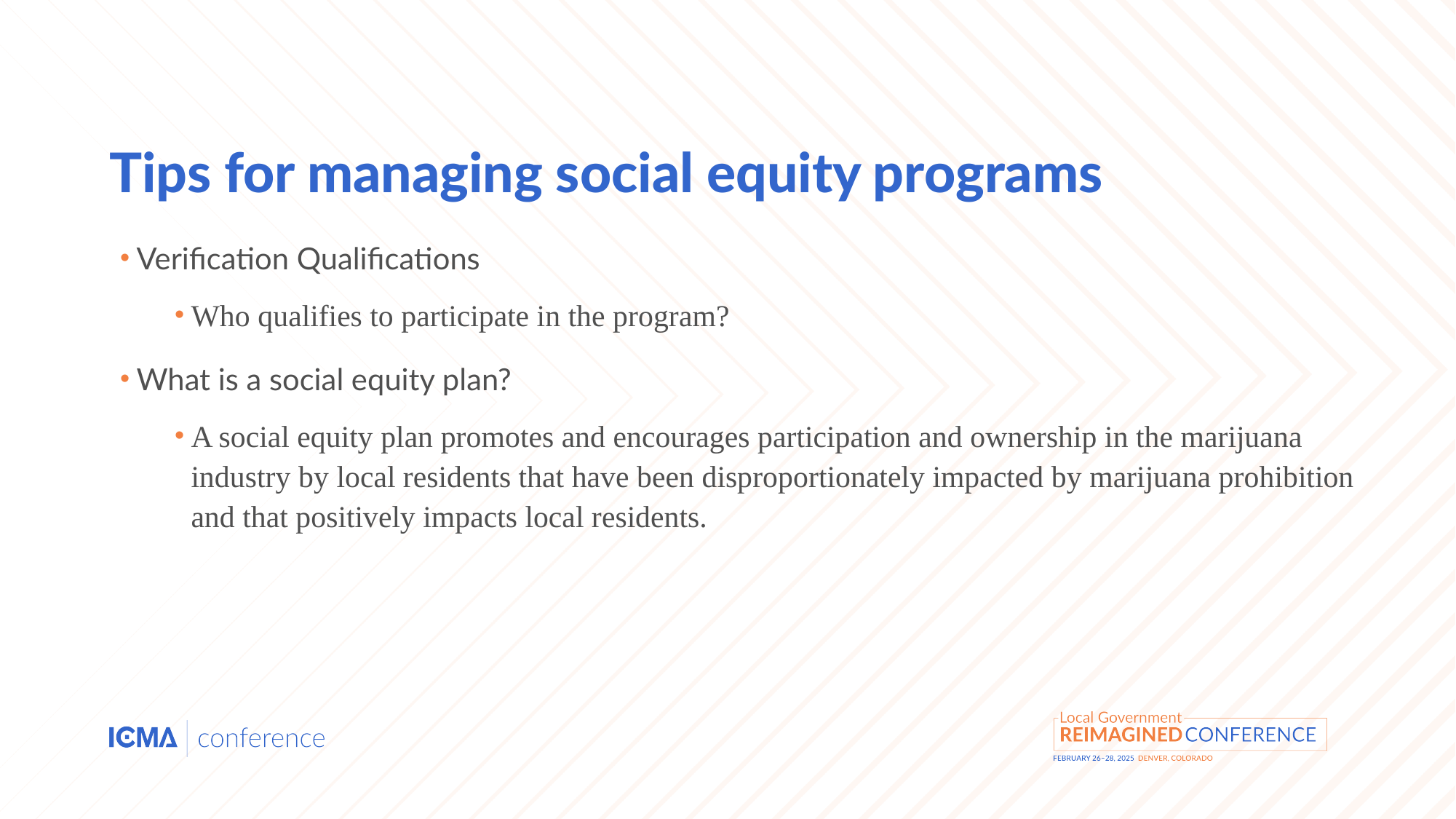

# Tips for managing social equity programs
Verification Qualifications
Who qualifies to participate in the program?
What is a social equity plan?
A social equity plan promotes and encourages participation and ownership in the marijuana industry by local residents that have been disproportionately impacted by marijuana prohibition and that positively impacts local residents.